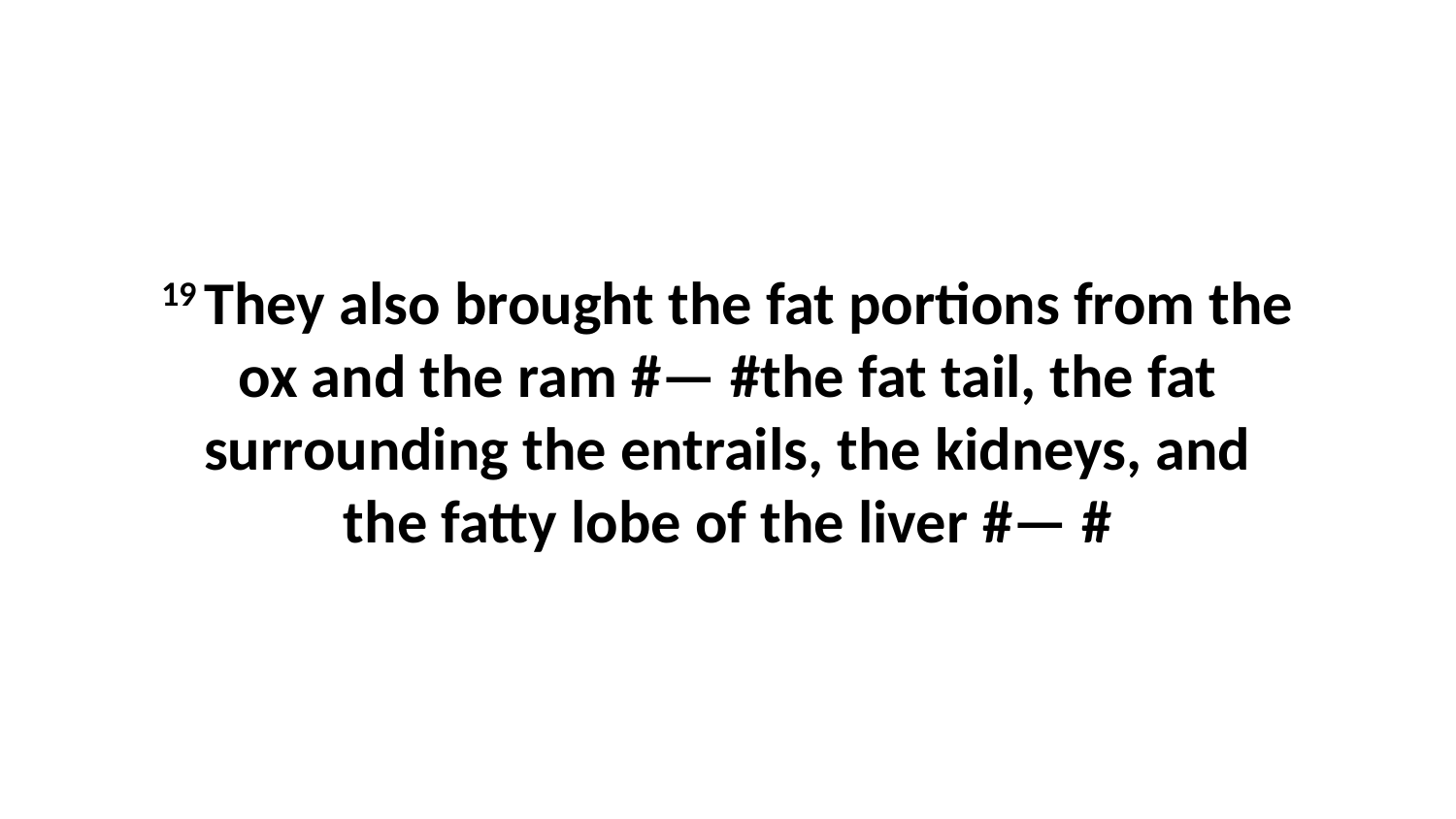

19 They also brought the fat portions from the ox and the ram #— #the fat tail, the fat surrounding the entrails, the kidneys, and the fatty lobe of the liver #— #